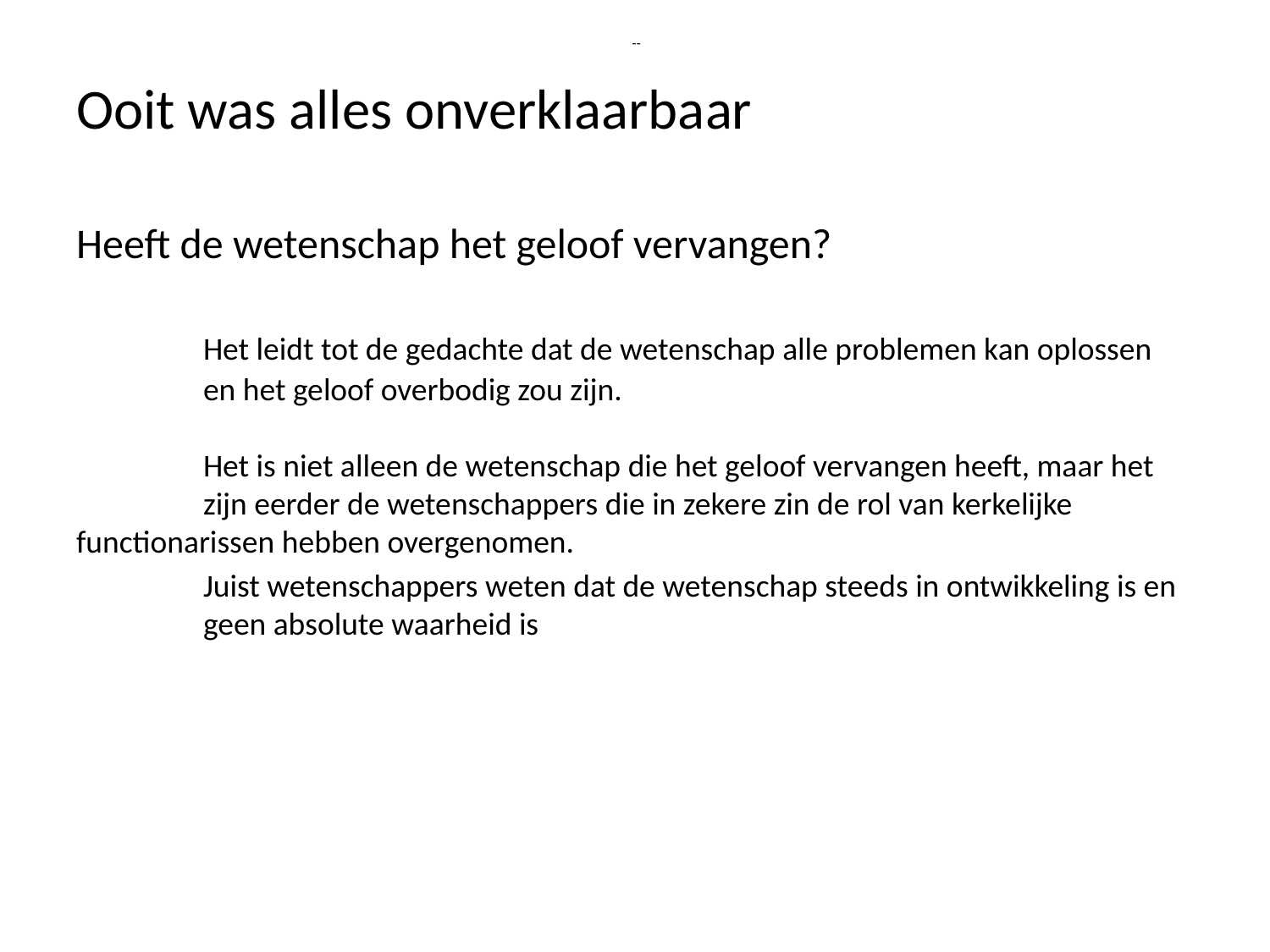

# --
Ooit was alles onverklaarbaar
Heeft de wetenschap het geloof vervangen? 											Het leidt tot de gedachte dat de wetenschap alle problemen kan oplossen 	en het geloof overbodig zou zijn. 													Het is niet alleen de wetenschap die het geloof vervangen heeft, maar het 	zijn eerder de wetenschappers die in zekere zin de rol van kerkelijke 	functionarissen hebben overgenomen.
	Juist wetenschappers weten dat de wetenschap steeds in ontwikkeling is en 	geen absolute waarheid is